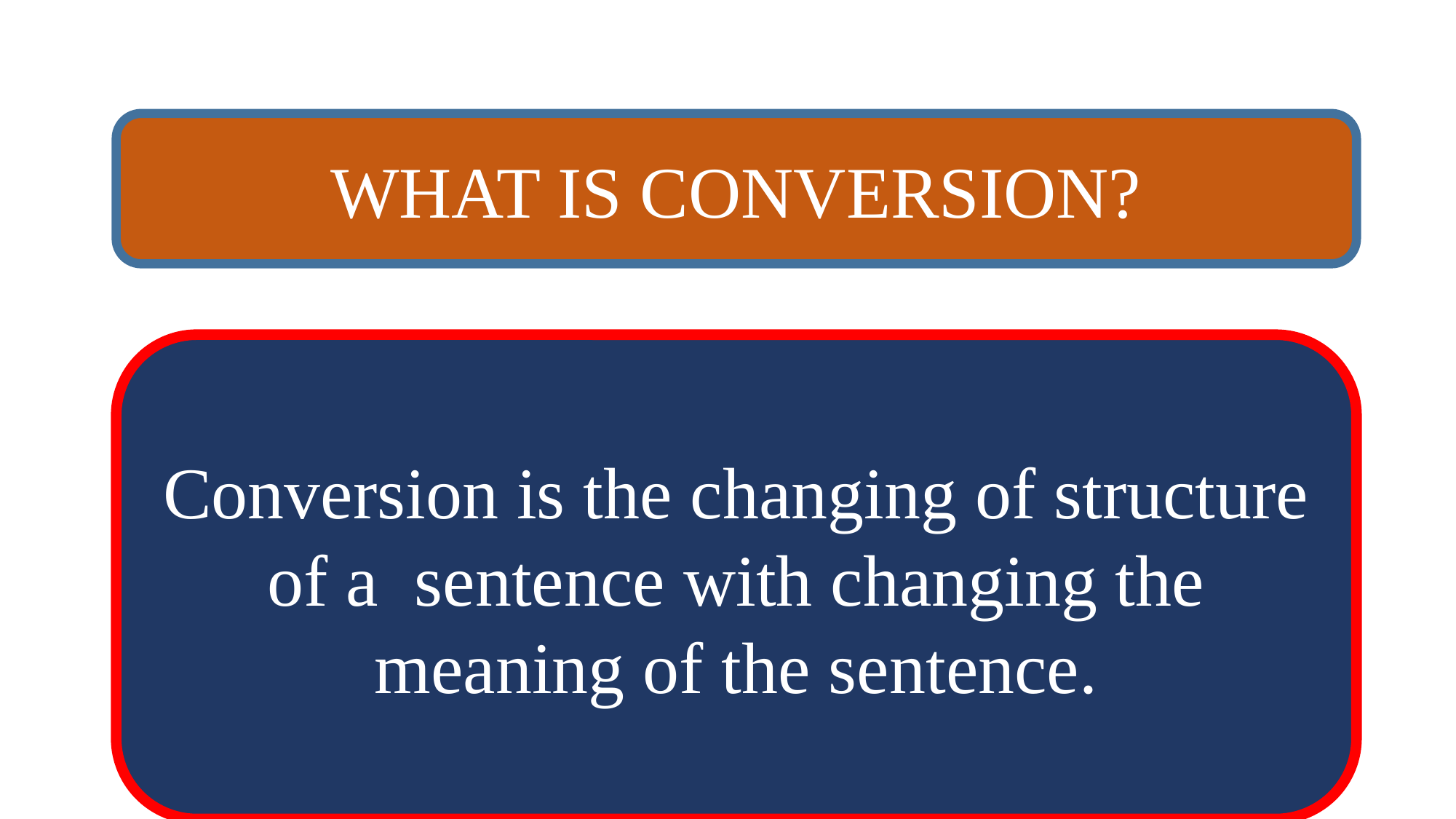

WHAT IS CONVERSION?
Conversion is the changing of structure of a  sentence with changing the meaning of the sentence.